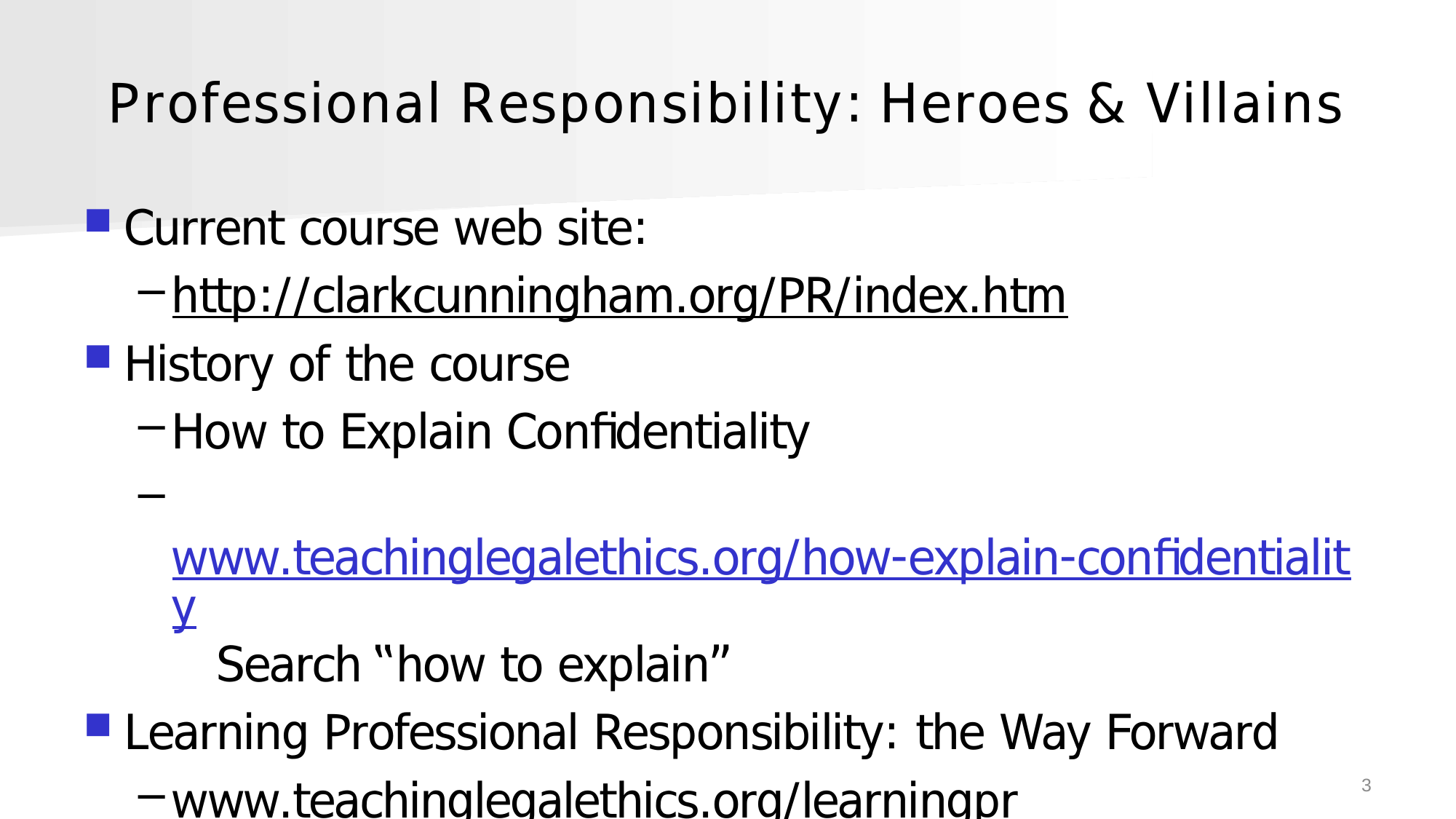

# Professional Responsibility: Heroes & Villains
Current course web site:
http://clarkcunningham.org/PR/index.htm
History of the course
How to Explain Confidentiality
 www.teachinglegalethics.org/how-explain-confidentiality   Search “how to explain”
Learning Professional Responsibility: the Way Forward
www.teachinglegalethics.org/learningpr
Search “way forward”
3